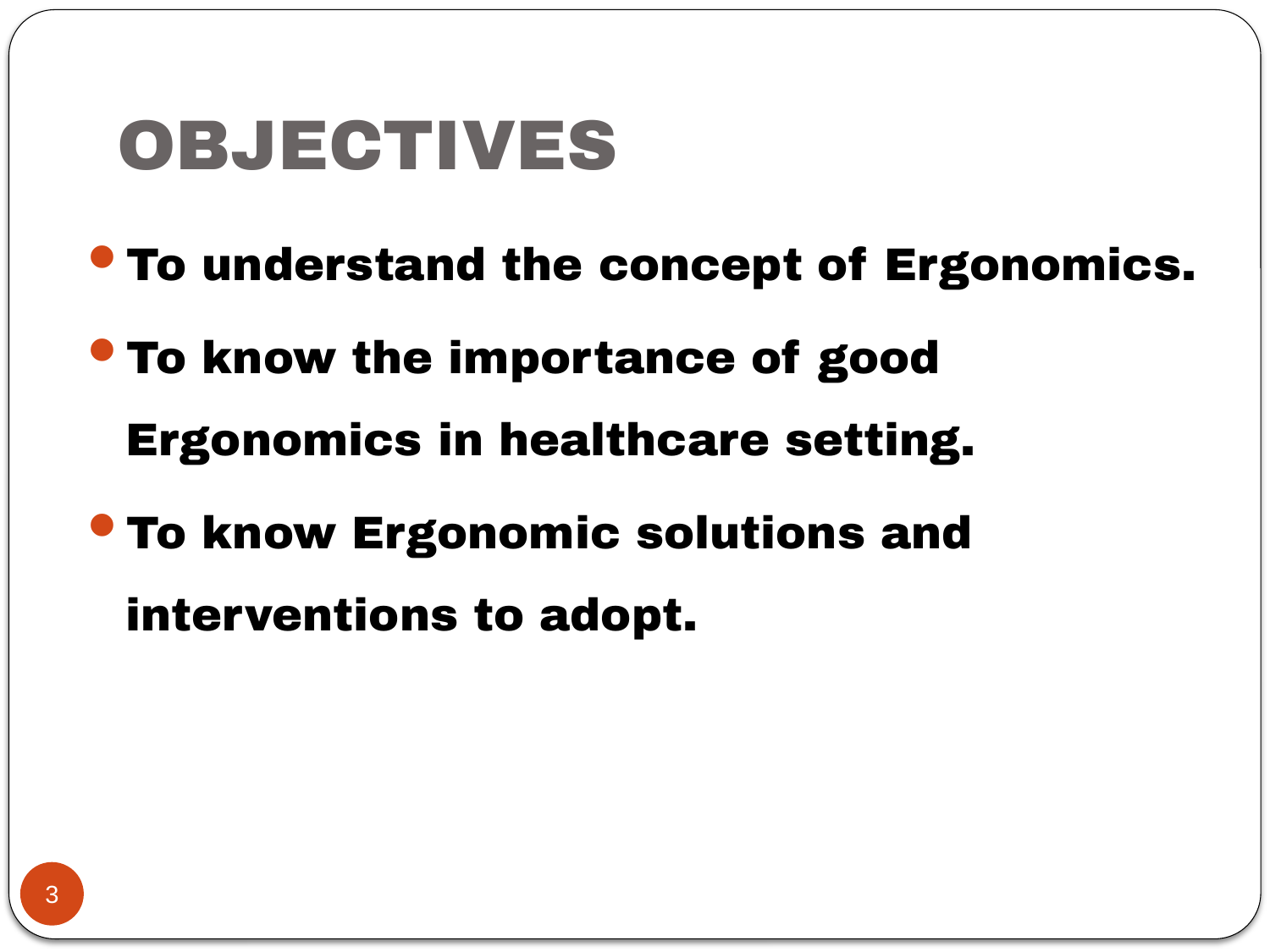

# OBJECTIVES
To understand the concept of Ergonomics.
To know the importance of good Ergonomics in healthcare setting.
To know Ergonomic solutions and interventions to adopt.
3